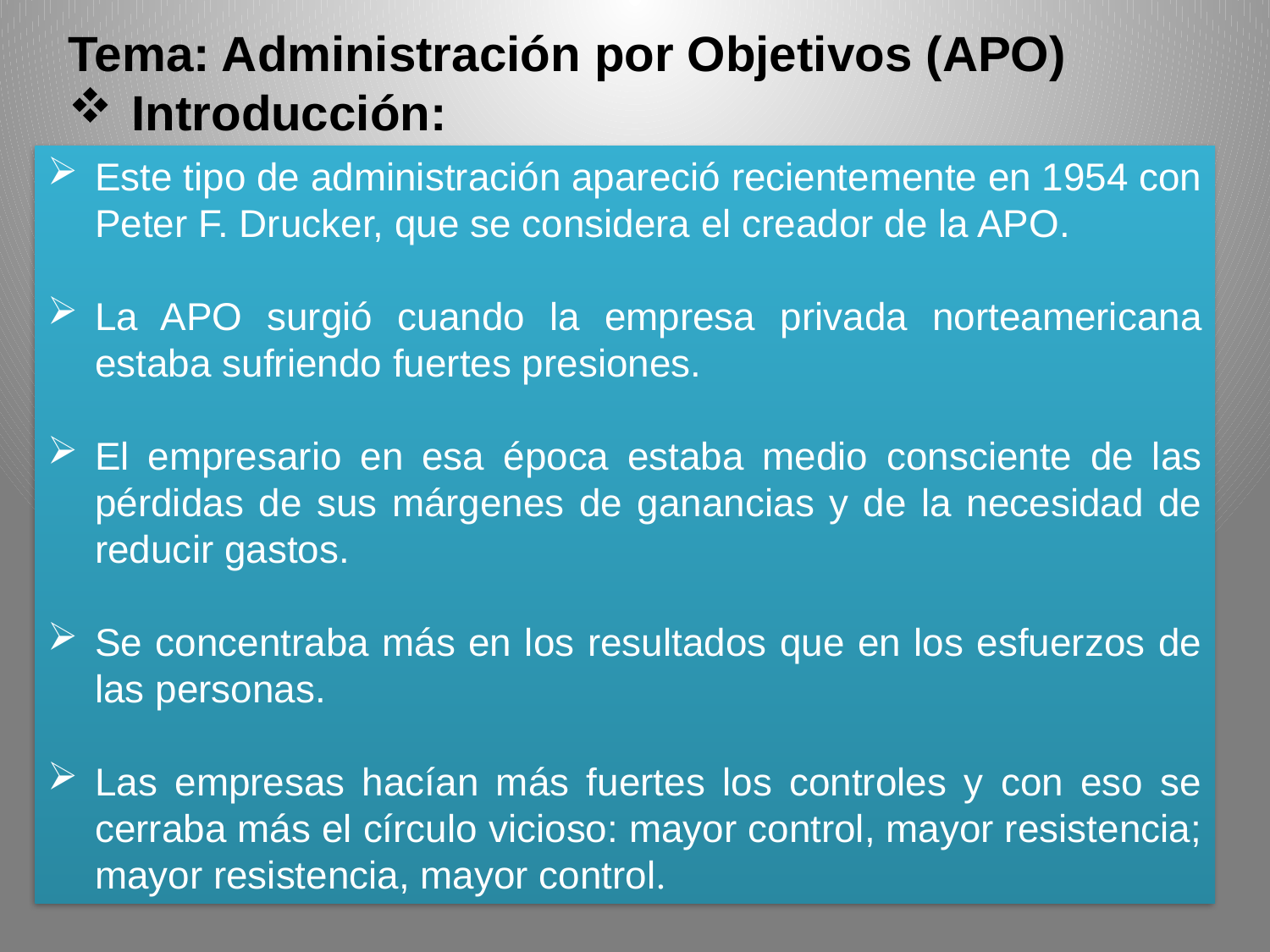

Tema: Administración por Objetivos (APO)
Introducción:
Este tipo de administración apareció recientemente en 1954 con Peter F. Drucker, que se considera el creador de la APO.

La APO surgió cuando la empresa privada norteamericana estaba sufriendo fuertes presiones.

El empresario en esa época estaba medio consciente de las pérdidas de sus márgenes de ganancias y de la necesidad de reducir gastos.

Se concentraba más en los resultados que en los esfuerzos de las personas.

Las empresas hacían más fuertes los controles y con eso se cerraba más el círculo vicioso: mayor control, mayor resistencia; mayor resistencia, mayor control.